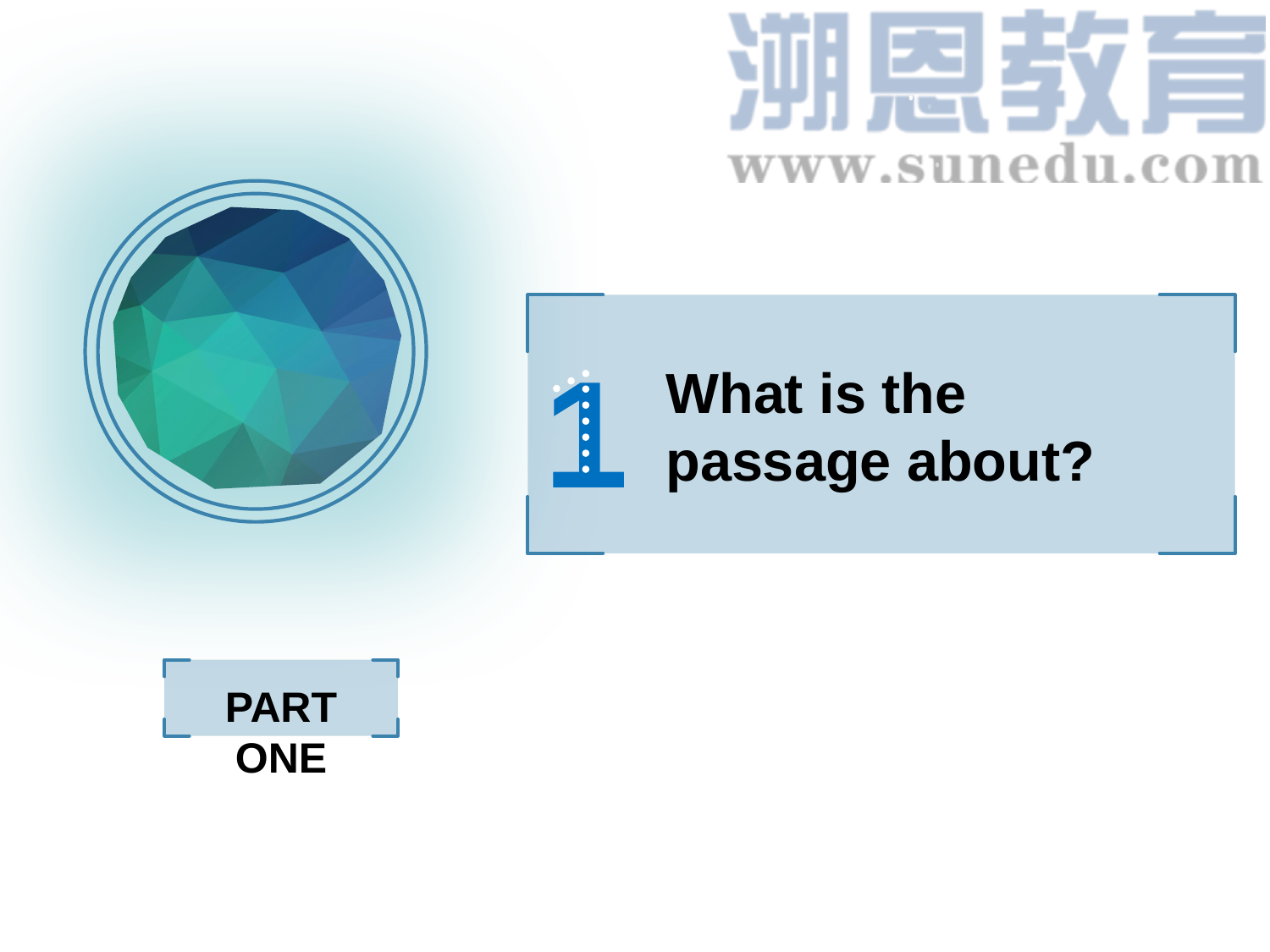

1

What is the passage about?

PART ONE